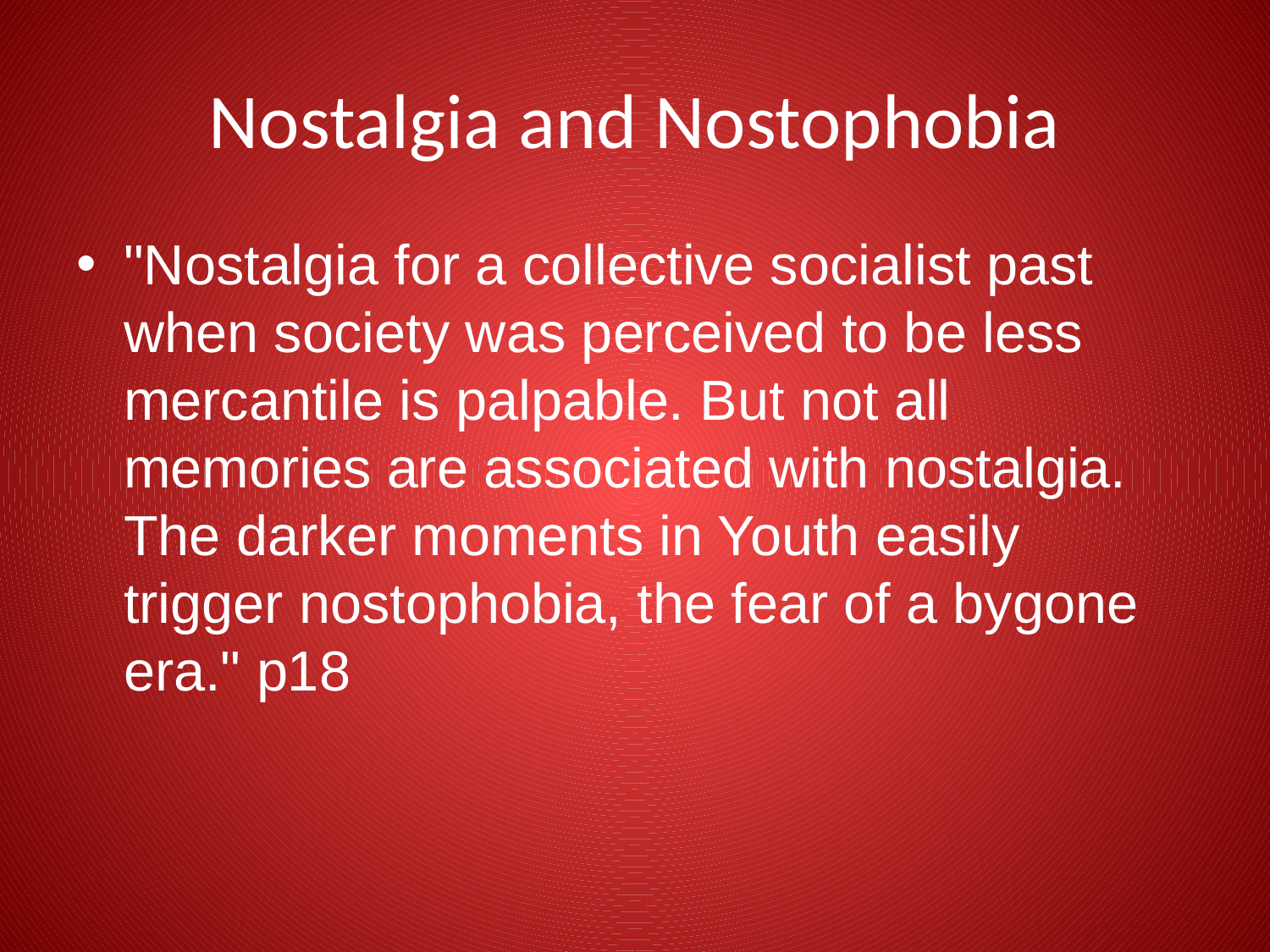

# Nostalgia and Nostophobia
"Nostalgia for a collective socialist past when society was perceived to be less mercantile is palpable. But not all memories are associated with nostalgia. The darker moments in Youth easily trigger nostophobia, the fear of a bygone era." p18